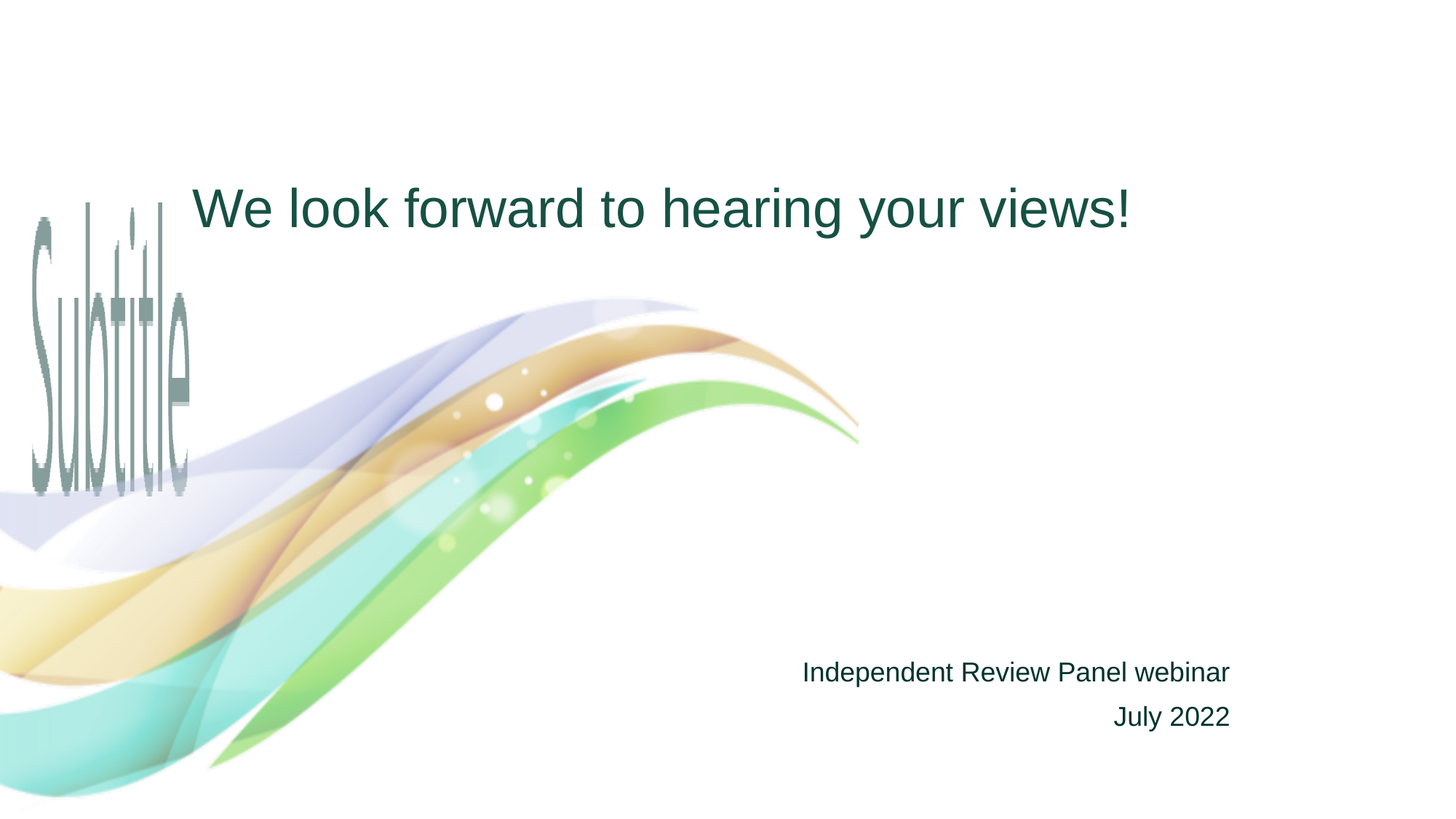

# We look forward to hearing your views!
Independent Review Panel webinar
July 2022